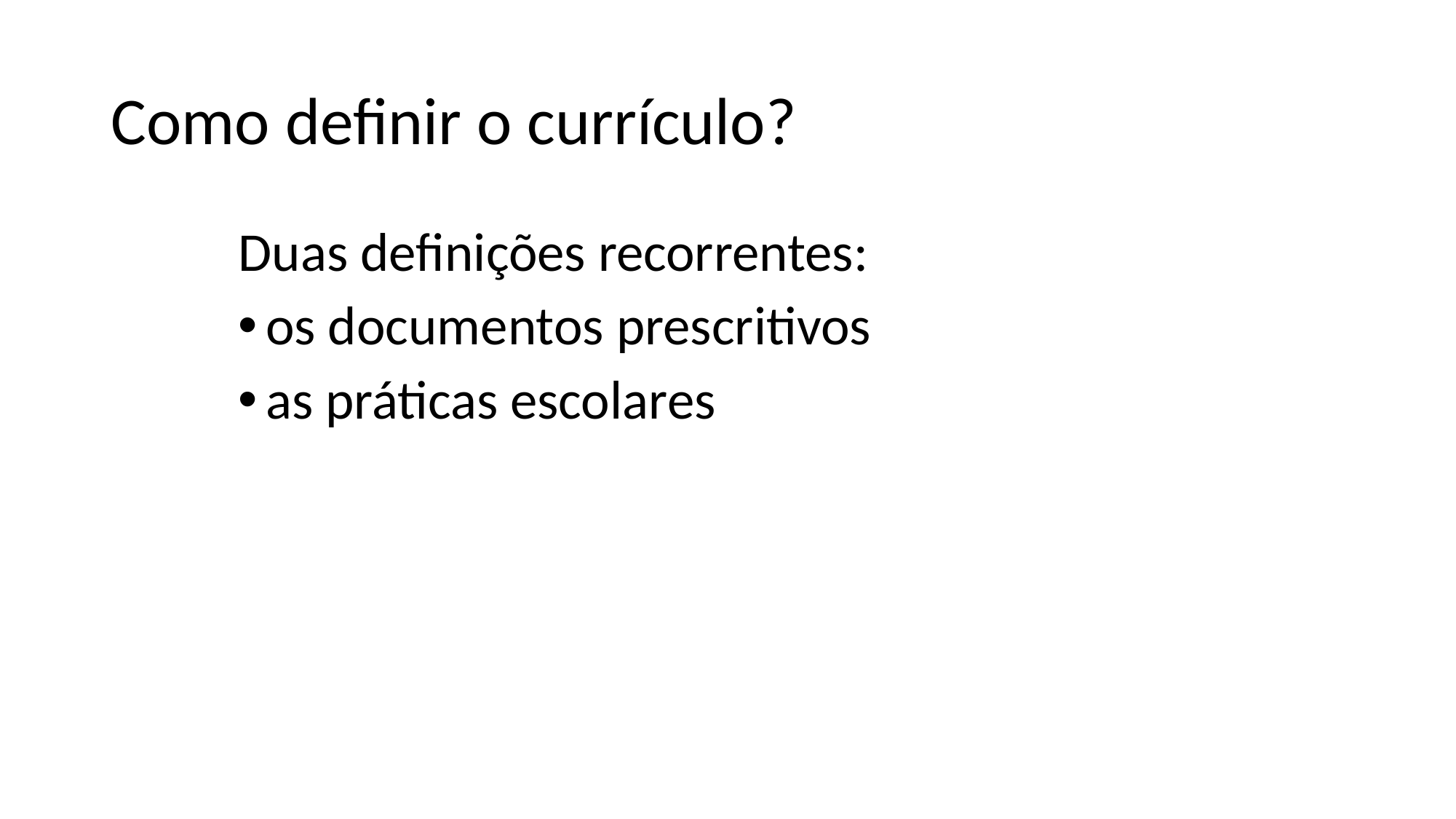

# Como definir o currículo?
Duas definições recorrentes:
os documentos prescritivos
as práticas escolares